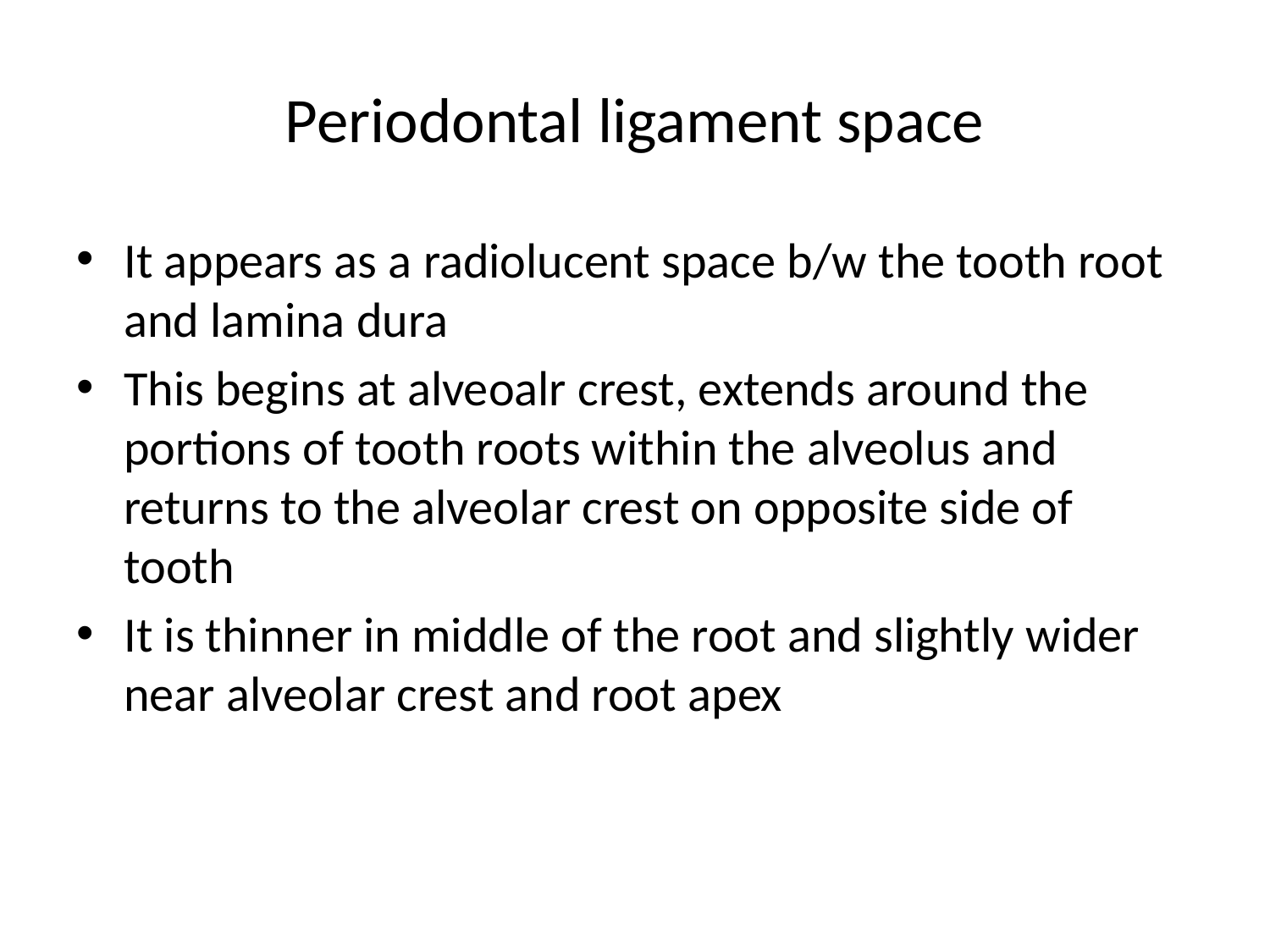

# Periodontal ligament space
It appears as a radiolucent space b/w the tooth root and lamina dura
This begins at alveoalr crest, extends around the portions of tooth roots within the alveolus and returns to the alveolar crest on opposite side of tooth
It is thinner in middle of the root and slightly wider near alveolar crest and root apex